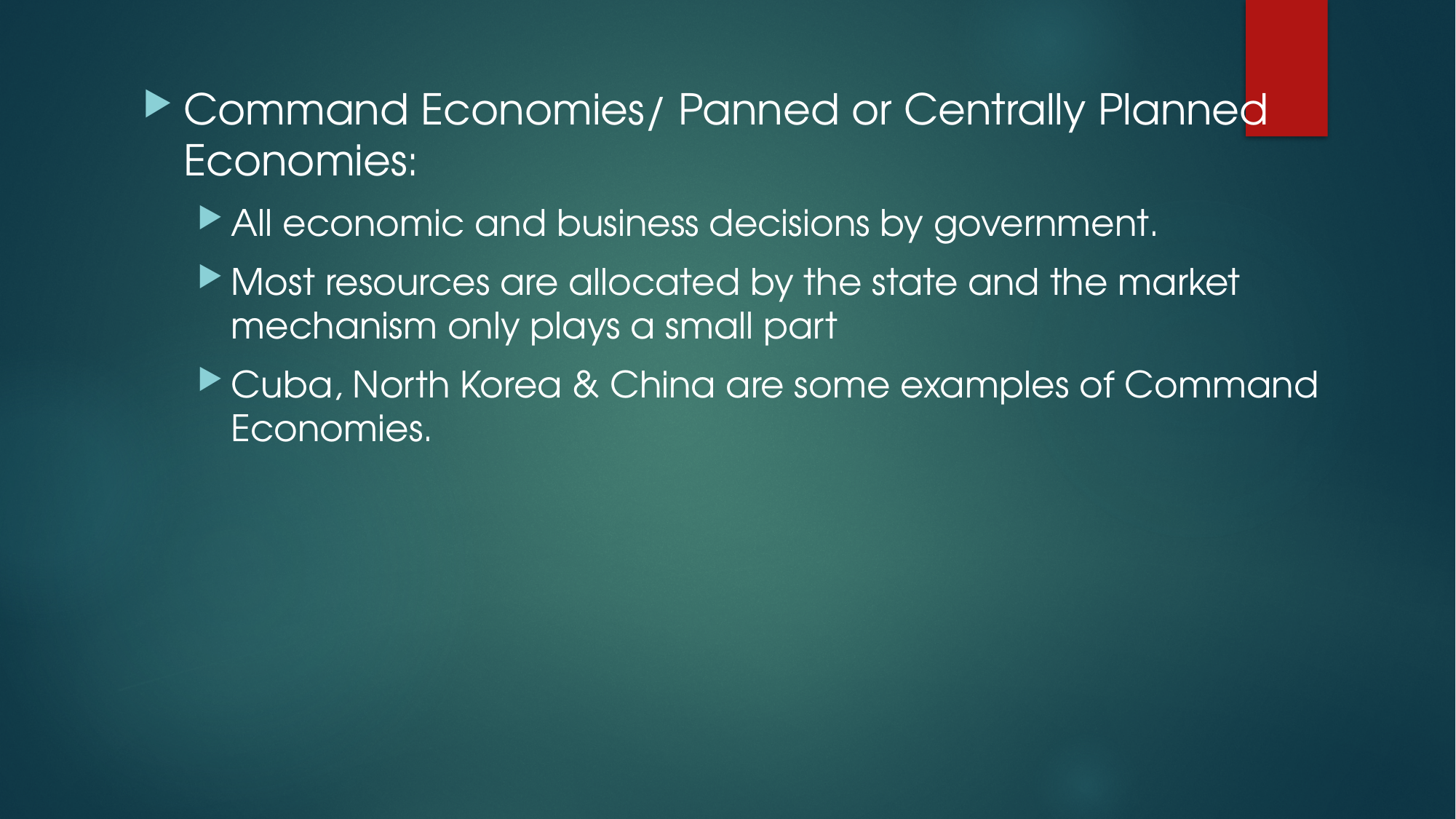

Command Economies/ Panned or Centrally Planned Economies:
All economic and business decisions by government.
Most resources are allocated by the state and the market mechanism only plays a small part
Cuba, North Korea & China are some examples of Command Economies.